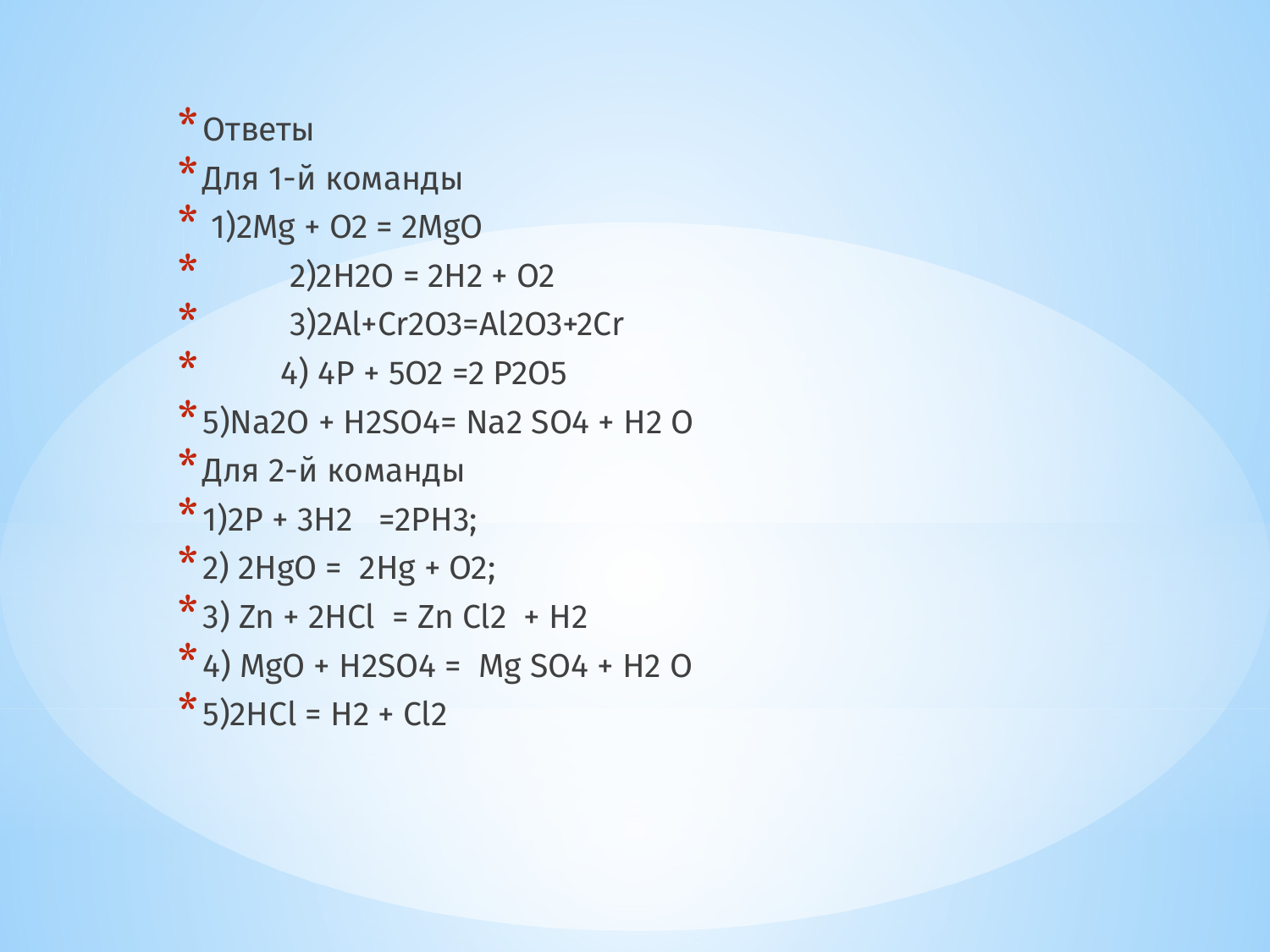

Ответы
Для 1-й команды
 1)2Mg + O2 = 2MgO
          2)2H2O = 2H2 + O2
          3)2Al+Cr2O3=Al2O3+2Cr
         4) 4P + 5O2 =2 P2O5
5)Na2O + H2SO4= Na2 SO4 + H2 O
Для 2-й команды
1)2P + 3H2   =2PH3;
2) 2HgO =  2Hg + O2;
3) Zn + 2HCl  = Zn Cl2  + H2
4) MgO + H2SO4 =  Mg SO4 + H2 O
5)2HCl = H2 + Cl2